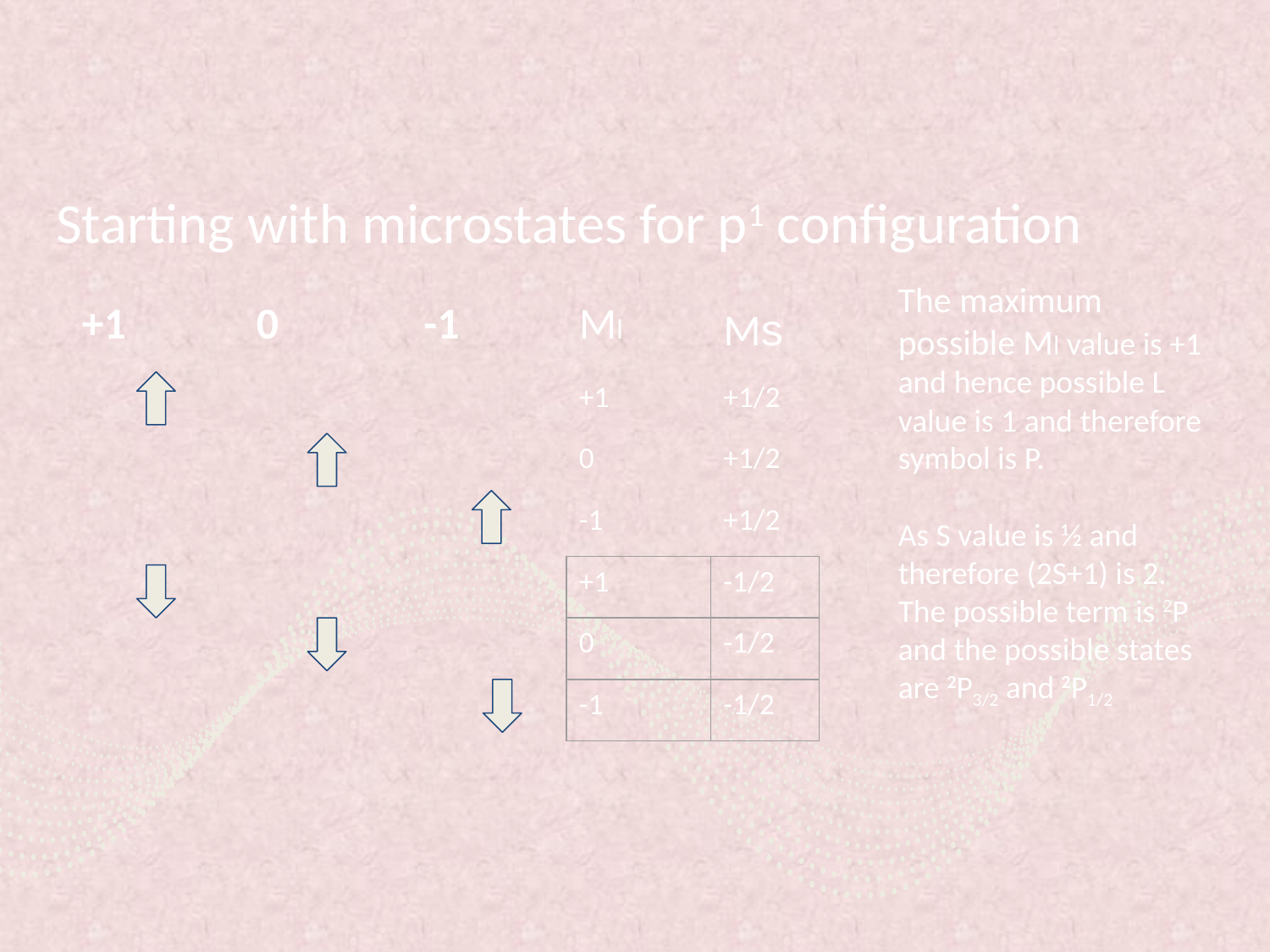

Starting with microstates for p1 configuration

The maximum possible Ml value is +1 and hence possible L value is 1 and therefore symbol is P.

As S value is ½ and therefore (2S+1) is 2.
The possible term is 2P and the possible states are 2P3/2 and 2P1/2

| +1 | 0 | -1 | Ml | Ms |
| --- | --- | --- | --- | --- |
|  |  |  | +1 | +1/2 |
|  |  |  | 0 | +1/2 |
|  |  |  | -1 | +1/2 |
|  |  |  | +1 | -1/2 |
|  |  |  | 0 | -1/2 |
|  |  |  | -1 | -1/2 |